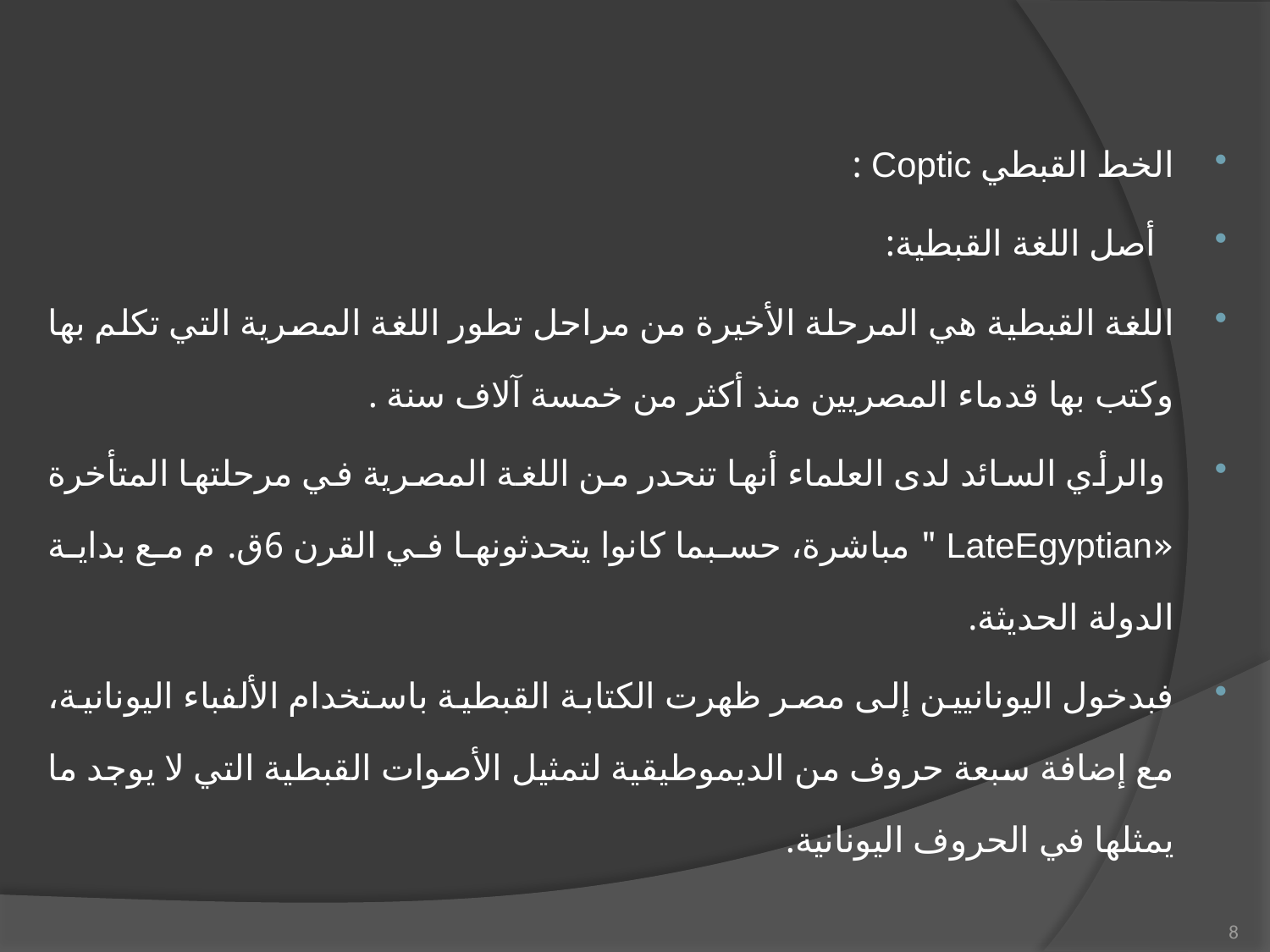

الخط القبطي Coptic :
  أصل اللغة القبطية:
اللغة القبطية هي المرحلة الأخيرة من مراحل تطور اللغة المصرية التي تكلم بها وكتب بها قدماء المصريين منذ أكثر من خمسة آلاف سنة .
 والرأي السائد لدى العلماء أنها تنحدر من اللغة المصرية في مرحلتها المتأخرة «LateEgyptian " مباشرة، حسبما كانوا يتحدثونها في القرن 6ق.م مع بداية الدولة الحديثة.
فبدخول اليونانيين إلى مصر ظهرت الكتابة القبطية باستخدام الألفباء اليونانية، مع إضافة سبعة حروف من الديموطيقية لتمثيل الأصوات القبطية التي لا يوجد ما يمثلها في الحروف اليونانية.

8